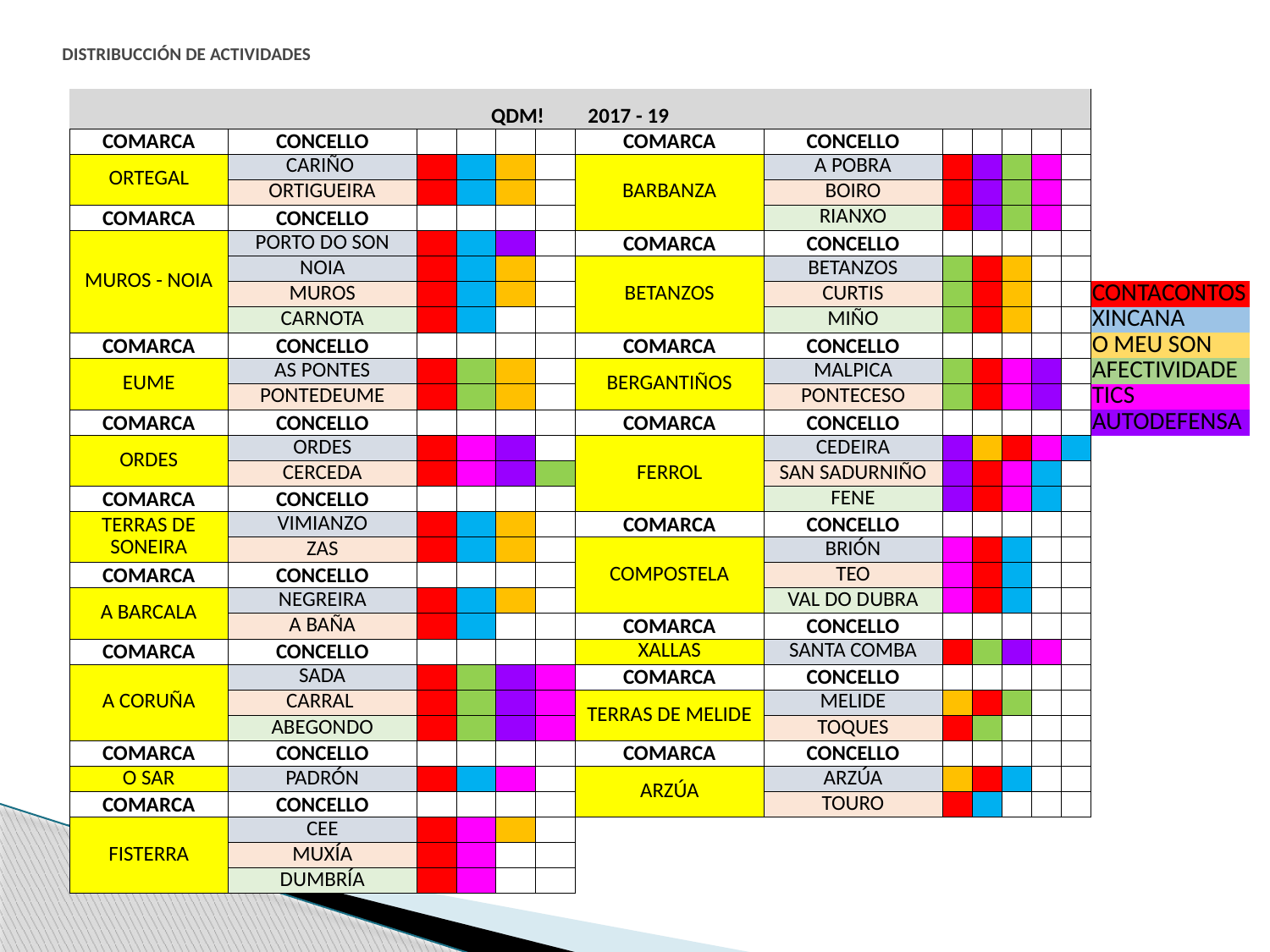

# DISTRIBUCCIÓN DE ACTIVIDADES
| QDM! 2017 - 19 |  |  |  |  |  |  |  |  |  |  |  |  |  |
| --- | --- | --- | --- | --- | --- | --- | --- | --- | --- | --- | --- | --- | --- |
| COMARCA | CONCELLO |  |  |  |  | COMARCA | CONCELLO |  |  |  |  |  |  |
| ORTEGAL | CARIÑO |  |  |  |  | BARBANZA | A POBRA |  |  |  |  |  |  |
|  | ORTIGUEIRA |  |  |  |  |  | BOIRO |  |  |  |  |  |  |
| COMARCA | CONCELLO |  |  |  |  |  | RIANXO |  |  |  |  |  |  |
| MUROS - NOIA | PORTO DO SON |  |  |  |  | COMARCA | CONCELLO |  |  |  |  |  |  |
|  | NOIA |  |  |  |  | BETANZOS | BETANZOS |  |  |  |  |  |  |
|  | MUROS |  |  |  |  |  | CURTIS |  |  |  |  |  | CONTACONTOS |
|  | CARNOTA |  |  |  |  |  | MIÑO |  |  |  |  |  | XINCANA |
| COMARCA | CONCELLO |  |  |  |  | COMARCA | CONCELLO |  |  |  |  |  | O MEU SON |
| EUME | AS PONTES |  |  |  |  | BERGANTIÑOS | MALPICA |  |  |  |  |  | AFECTIVIDADE |
|  | PONTEDEUME |  |  |  |  |  | PONTECESO |  |  |  |  |  | TICS |
| COMARCA | CONCELLO |  |  |  |  | COMARCA | CONCELLO |  |  |  |  |  | AUTODEFENSA |
| ORDES | ORDES |  |  |  |  | FERROL | CEDEIRA |  |  |  |  |  |  |
|  | CERCEDA |  |  |  |  |  | SAN SADURNIÑO |  |  |  |  |  |  |
| COMARCA | CONCELLO |  |  |  |  |  | FENE |  |  |  |  |  |  |
| TERRAS DE SONEIRA | VIMIANZO |  |  |  |  | COMARCA | CONCELLO |  |  |  |  |  |  |
|  | ZAS |  |  |  |  | COMPOSTELA | BRIÓN |  |  |  |  |  |  |
| COMARCA | CONCELLO |  |  |  |  |  | TEO |  |  |  |  |  |  |
| A BARCALA | NEGREIRA |  |  |  |  |  | VAL DO DUBRA |  |  |  |  |  |  |
|  | A BAÑA |  |  |  |  | COMARCA | CONCELLO |  |  |  |  |  |  |
| COMARCA | CONCELLO |  |  |  |  | XALLAS | SANTA COMBA |  |  |  |  |  |  |
| A CORUÑA | SADA |  |  |  |  | COMARCA | CONCELLO |  |  |  |  |  |  |
|  | CARRAL |  |  |  |  | TERRAS DE MELIDE | MELIDE |  |  |  |  |  |  |
|  | ABEGONDO |  |  |  |  |  | TOQUES |  |  |  |  |  |  |
| COMARCA | CONCELLO |  |  |  |  | COMARCA | CONCELLO |  |  |  |  |  |  |
| O SAR | PADRÓN |  |  |  |  | ARZÚA | ARZÚA |  |  |  |  |  |  |
| COMARCA | CONCELLO |  |  |  |  |  | TOURO |  |  |  |  |  |  |
| FISTERRA | CEE |  |  |  |  |  |  |  |  |  |  |  |  |
|  | MUXÍA |  |  |  |  |  |  |  |  |  |  |  |  |
|  | DUMBRÍA |  |  |  |  |  |  |  |  |  |  |  |  |